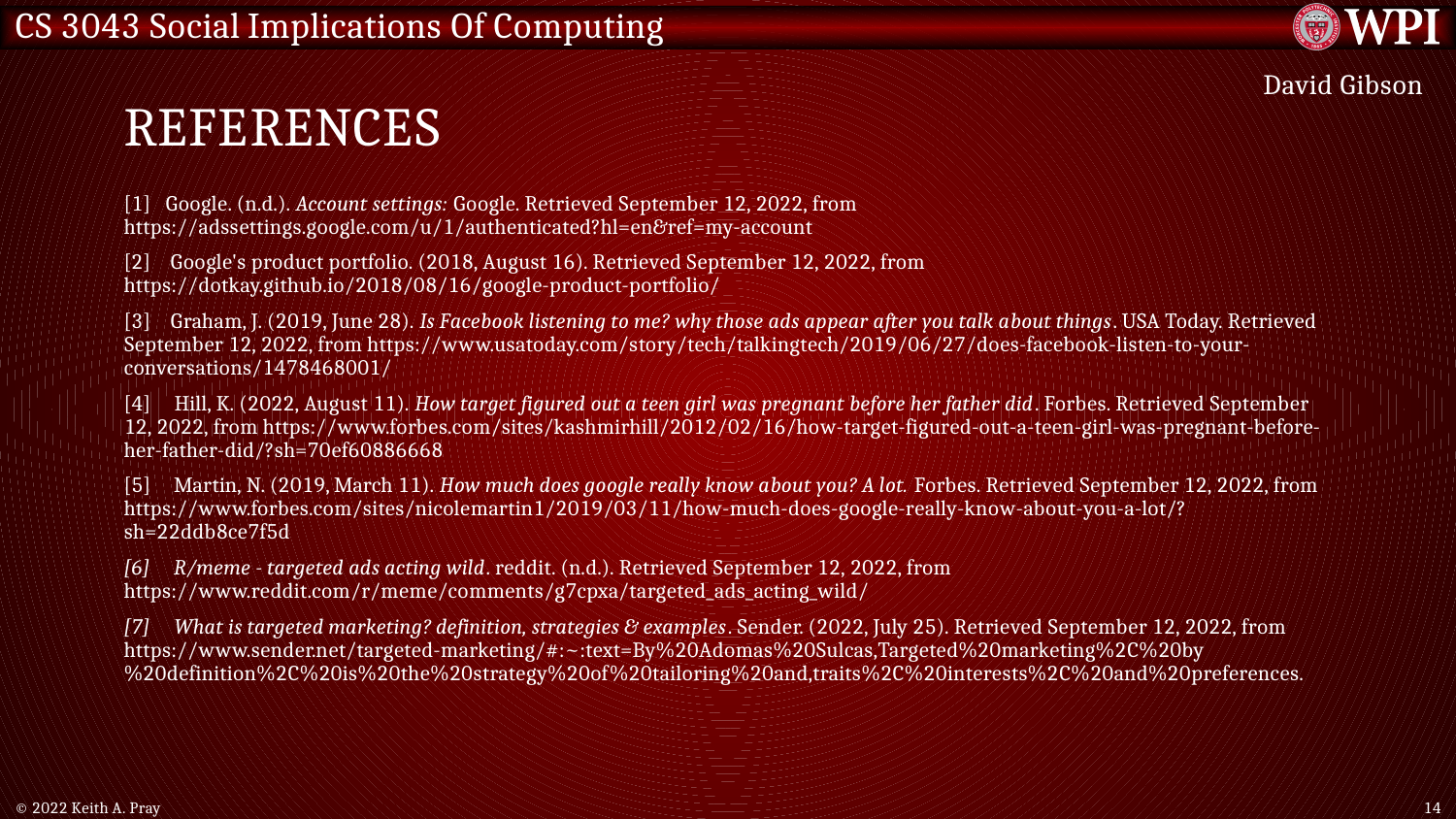

# References
David Gibson
[1]   Google. (n.d.). Account settings: Google. Retrieved September 12, 2022, from https://adssettings.google.com/u/1/authenticated?hl=en&ref=my-account
[2]    Google's product portfolio. (2018, August 16). Retrieved September 12, 2022, from https://dotkay.github.io/2018/08/16/google-product-portfolio/
[3]    Graham, J. (2019, June 28). Is Facebook listening to me? why those ads appear after you talk about things. USA Today. Retrieved September 12, 2022, from https://www.usatoday.com/story/tech/talkingtech/2019/06/27/does-facebook-listen-to-your-conversations/1478468001/
[4]     Hill, K. (2022, August 11). How target figured out a teen girl was pregnant before her father did. Forbes. Retrieved September 12, 2022, from https://www.forbes.com/sites/kashmirhill/2012/02/16/how-target-figured-out-a-teen-girl-was-pregnant-before-her-father-did/?sh=70ef60886668
[5]     Martin, N. (2019, March 11). How much does google really know about you? A lot. Forbes. Retrieved September 12, 2022, from https://www.forbes.com/sites/nicolemartin1/2019/03/11/how-much-does-google-really-know-about-you-a-lot/?sh=22ddb8ce7f5d
[6]     R/meme - targeted ads acting wild. reddit. (n.d.). Retrieved September 12, 2022, from https://www.reddit.com/r/meme/comments/g7cpxa/targeted_ads_acting_wild/
[7]     What is targeted marketing? definition, strategies & examples. Sender. (2022, July 25). Retrieved September 12, 2022, from https://www.sender.net/targeted-marketing/#:~:text=By%20Adomas%20Sulcas,Targeted%20marketing%2C%20by%20definition%2C%20is%20the%20strategy%20of%20tailoring%20and,traits%2C%20interests%2C%20and%20preferences.
© 2022 Keith A. Pray
14